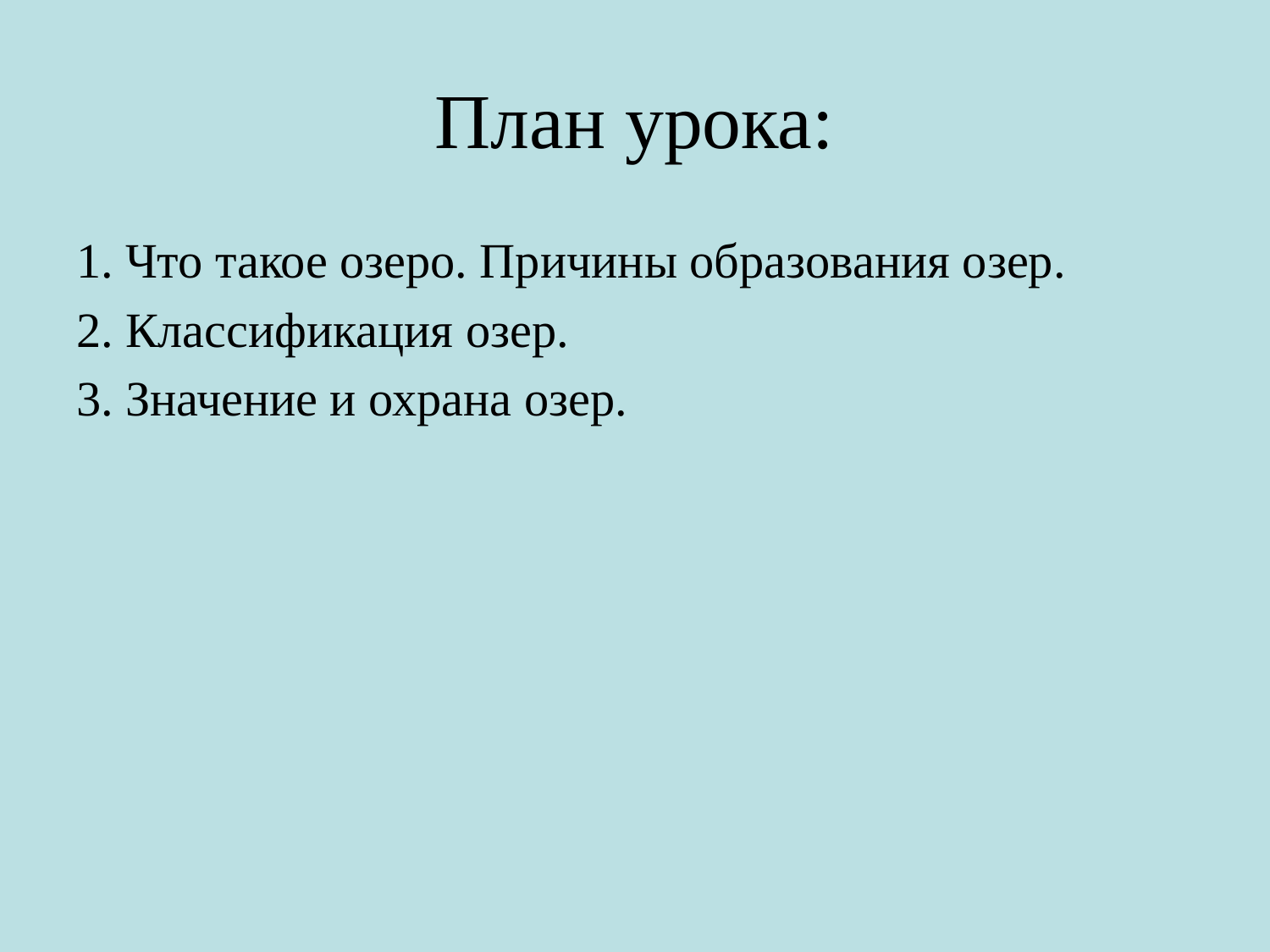

# План урока:
1. Что такое озеро. Причины образования озер.
2. Классификация озер.
3. Значение и охрана озер.